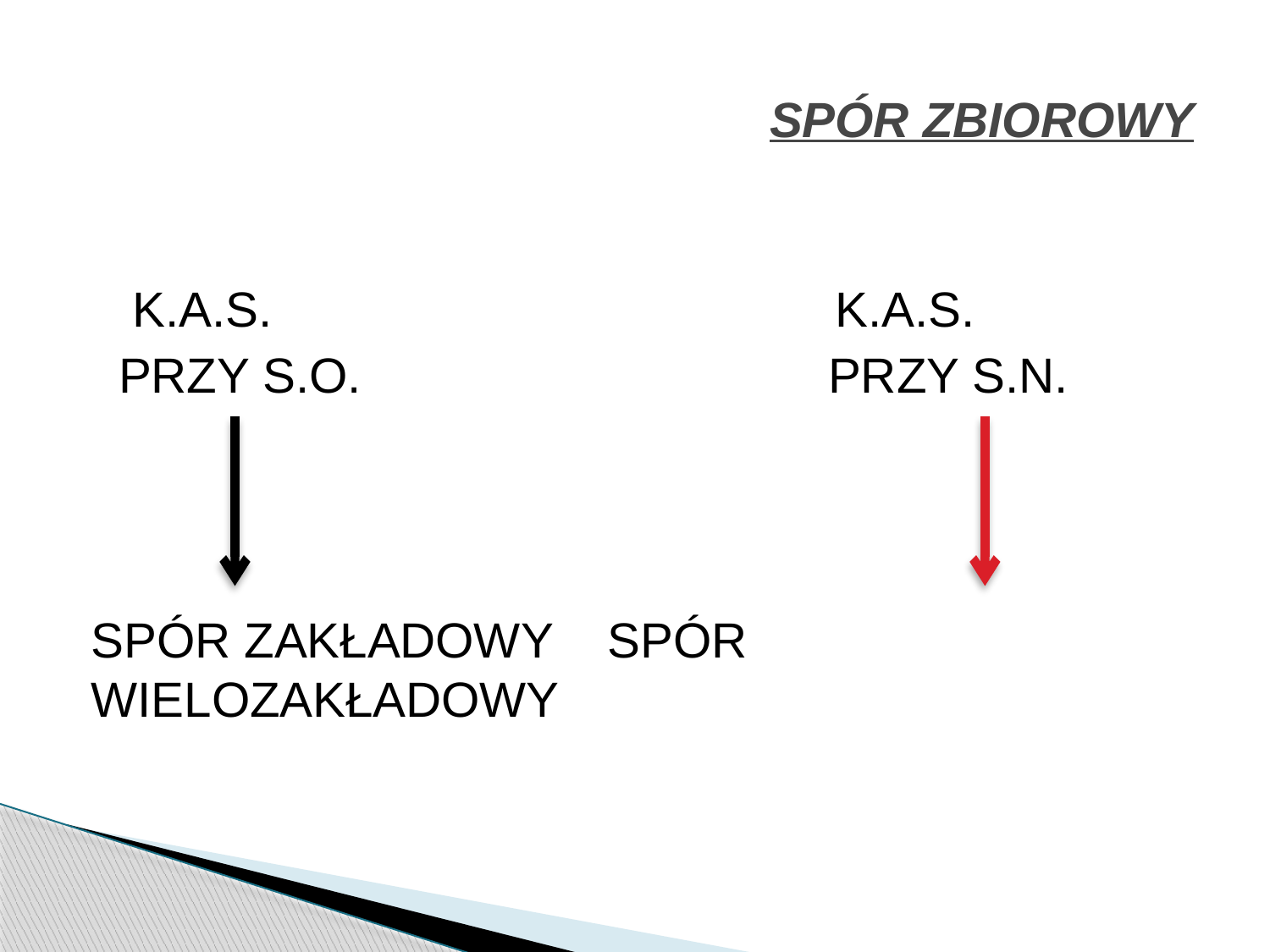

# SPÓR ZBIOROWY

   K.A.S.                                         K.A.S.
  PRZY S.O.                                  PRZY S.N.

SPÓR ZAKŁADOWY    SPÓR WIELOZAKŁADOWY